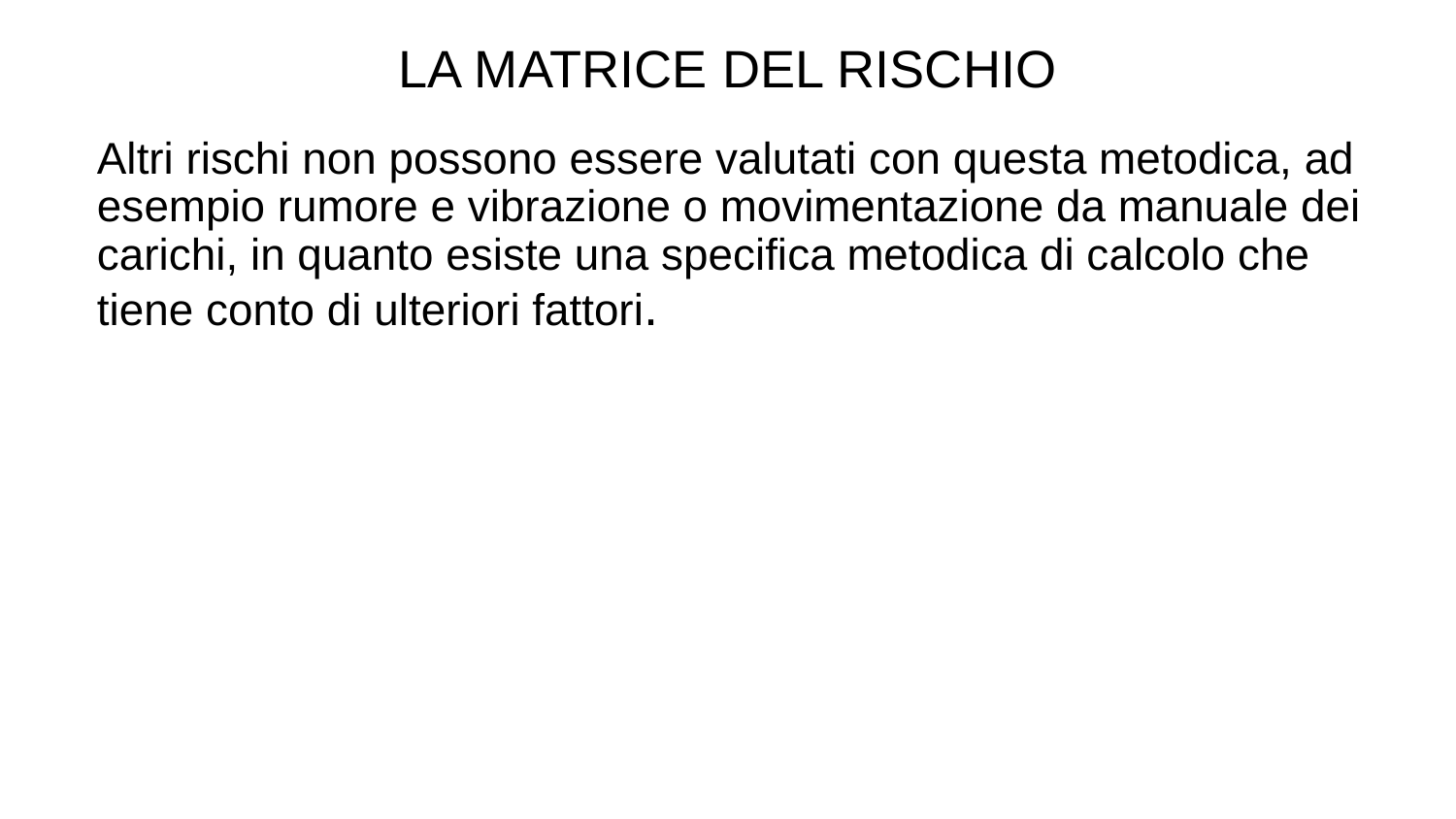

LA MATRICE DEL RISCHIO
Altri rischi non possono essere valutati con questa metodica, ad esempio rumore e vibrazione o movimentazione da manuale dei carichi, in quanto esiste una specifica metodica di calcolo che tiene conto di ulteriori fattori.